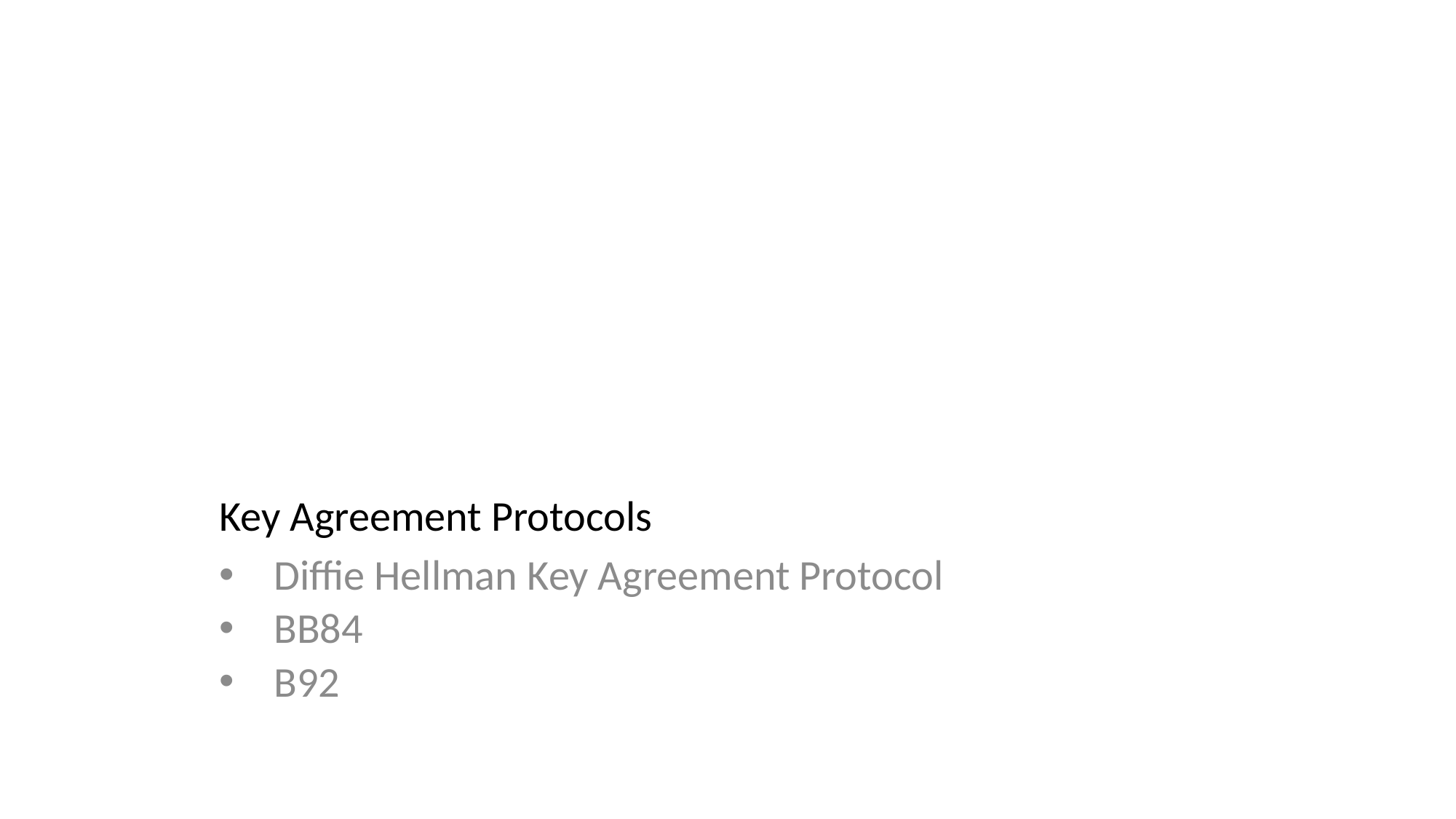

# Key Agreement Protocols
Diffie Hellman Key Agreement Protocol
BB84
B92